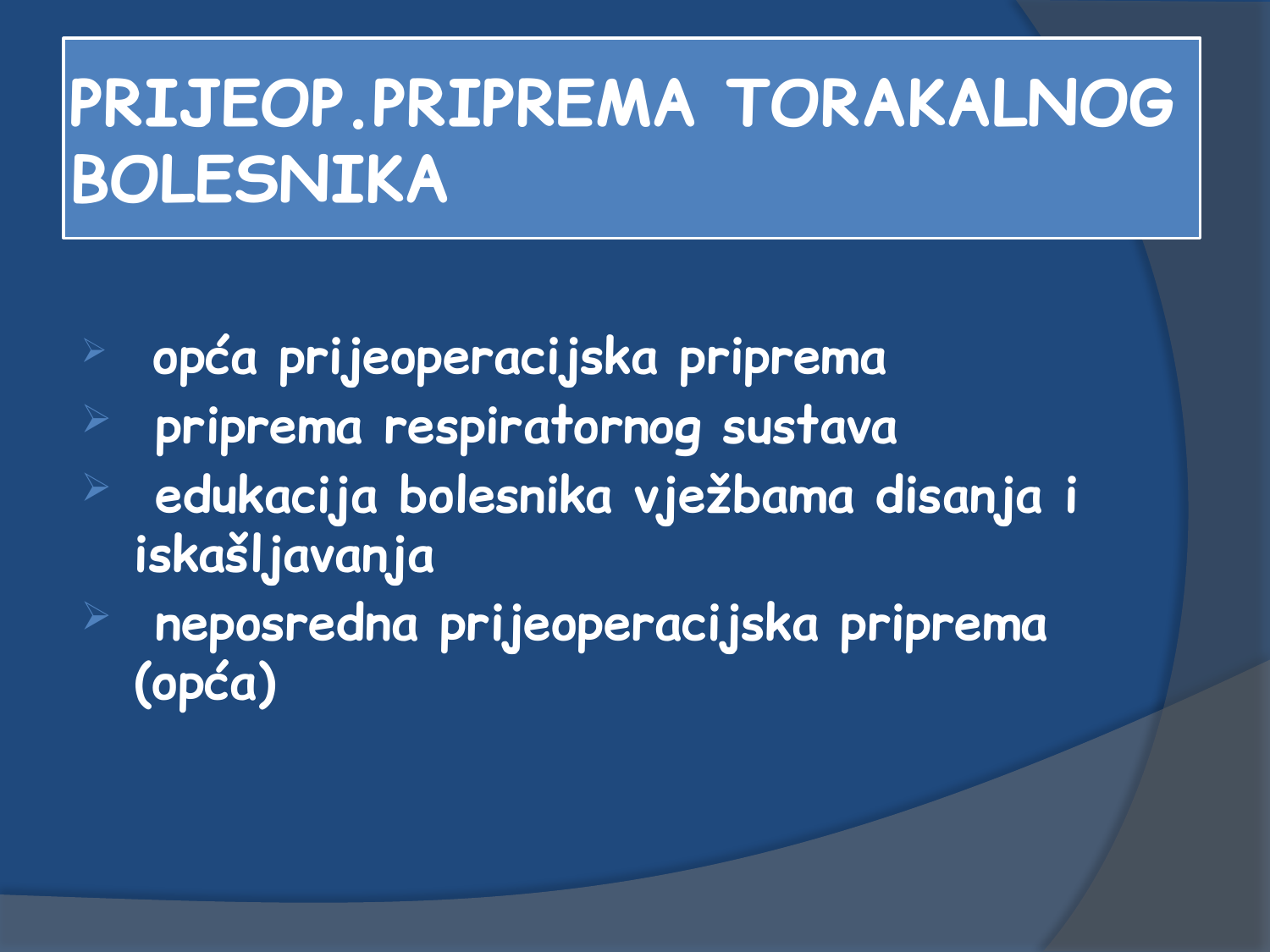

# PRIJEOP.PRIPREMA TORAKALNOG BOLESNIKA

 opća prijeoperacijska priprema
 priprema respiratornog sustava
 edukacija bolesnika vježbama disanja i iskašljavanja
 neposredna prijeoperacijska priprema (opća)